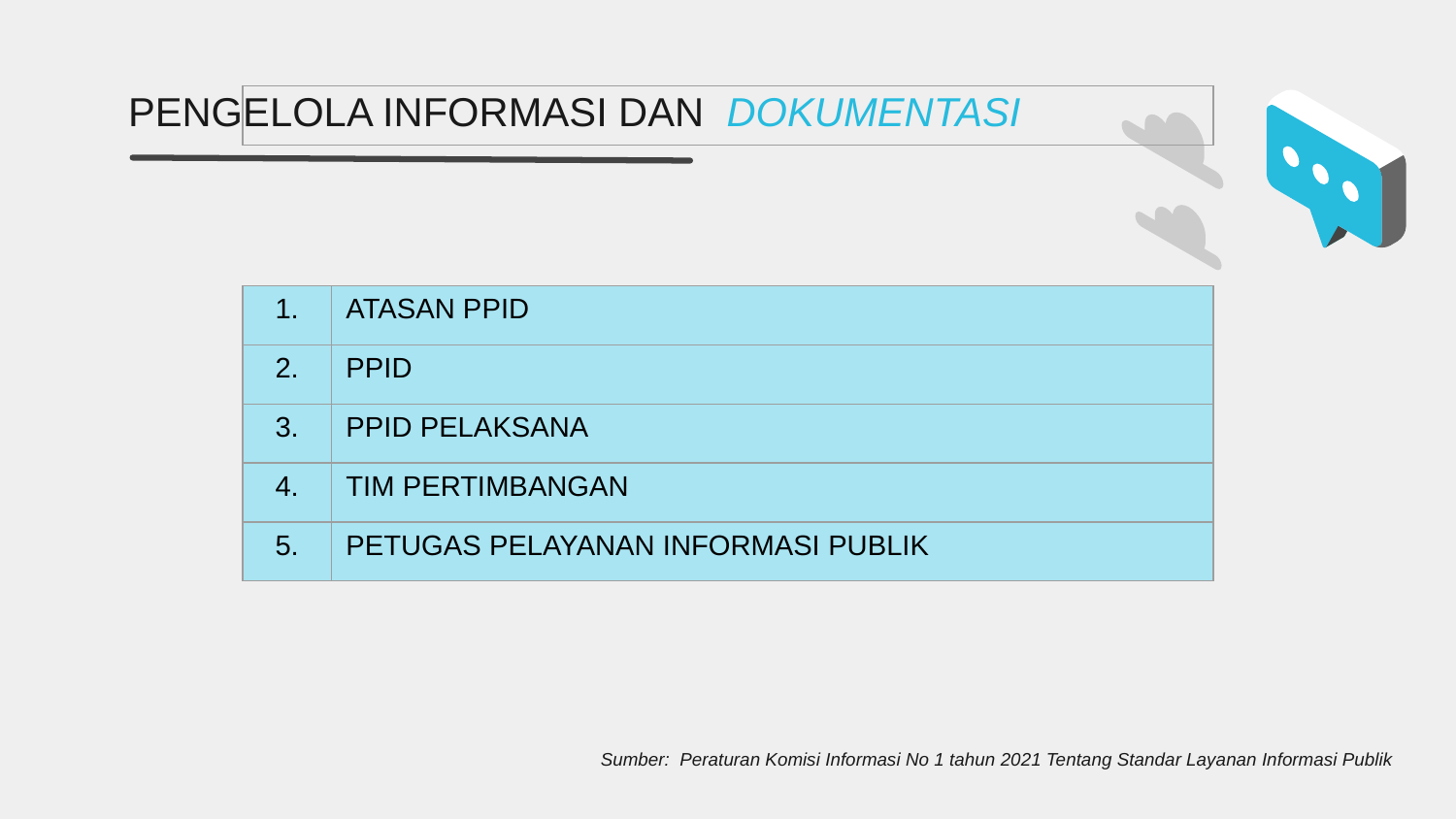

# PENGELOLA INFORMASI DAN  DOKUMENTASI
|  |
| --- |

| 1. | ATASAN PPID |
| --- | --- |
| 2. | PPID |
| 3. | PPID PELAKSANA |
| 4. | TIM PERTIMBANGAN |
| 5. | PETUGAS PELAYANAN INFORMASI PUBLIK |
Sumber:  Peraturan Komisi Informasi No 1 tahun 2021 Tentang Standar Layanan Informasi Publik